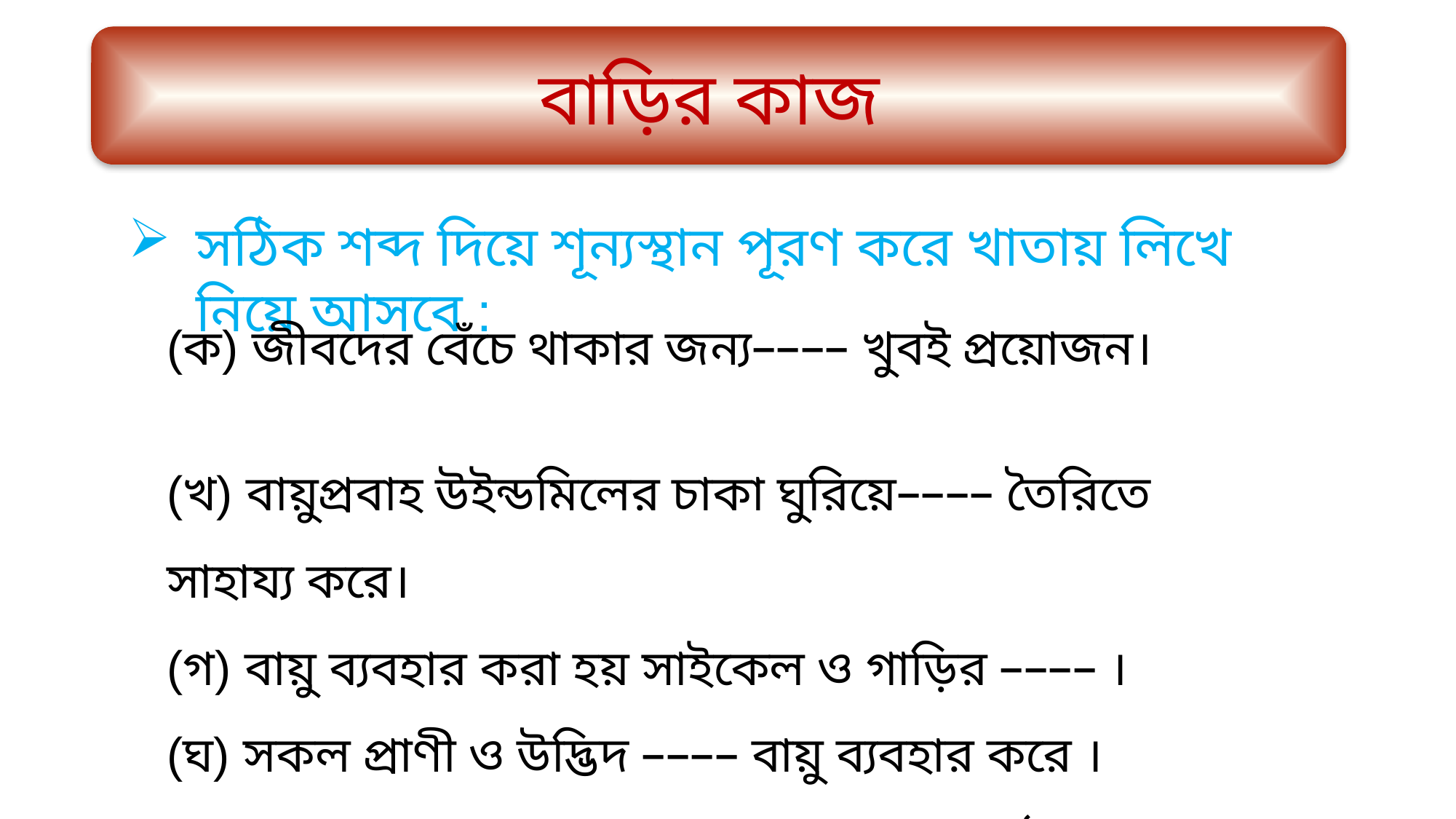

বাড়ির কাজ
সঠিক শব্দ দিয়ে শূন্যস্থান পূরণ করে খাতায় লিখে নিয়ে আসবে :
(ক) জীবদের বেঁচে থাকার জন্য–––– খুবই প্রয়োজন।
(খ) বায়ুপ্রবাহ উইন্ডমিলের চাকা ঘুরিয়ে–––– তৈরিতে সাহায্য করে।
(গ) বায়ু ব্যবহার করা হয় সাইকেল ও গাড়ির –––– ।
(ঘ) সকল প্রাণী ও উদ্ভিদ –––– বায়ু ব্যবহার করে ।
(ঙ) গরম লাগলে বায়ুর সাহায্যে আমরা –––– ঠাণ্ডা করি।